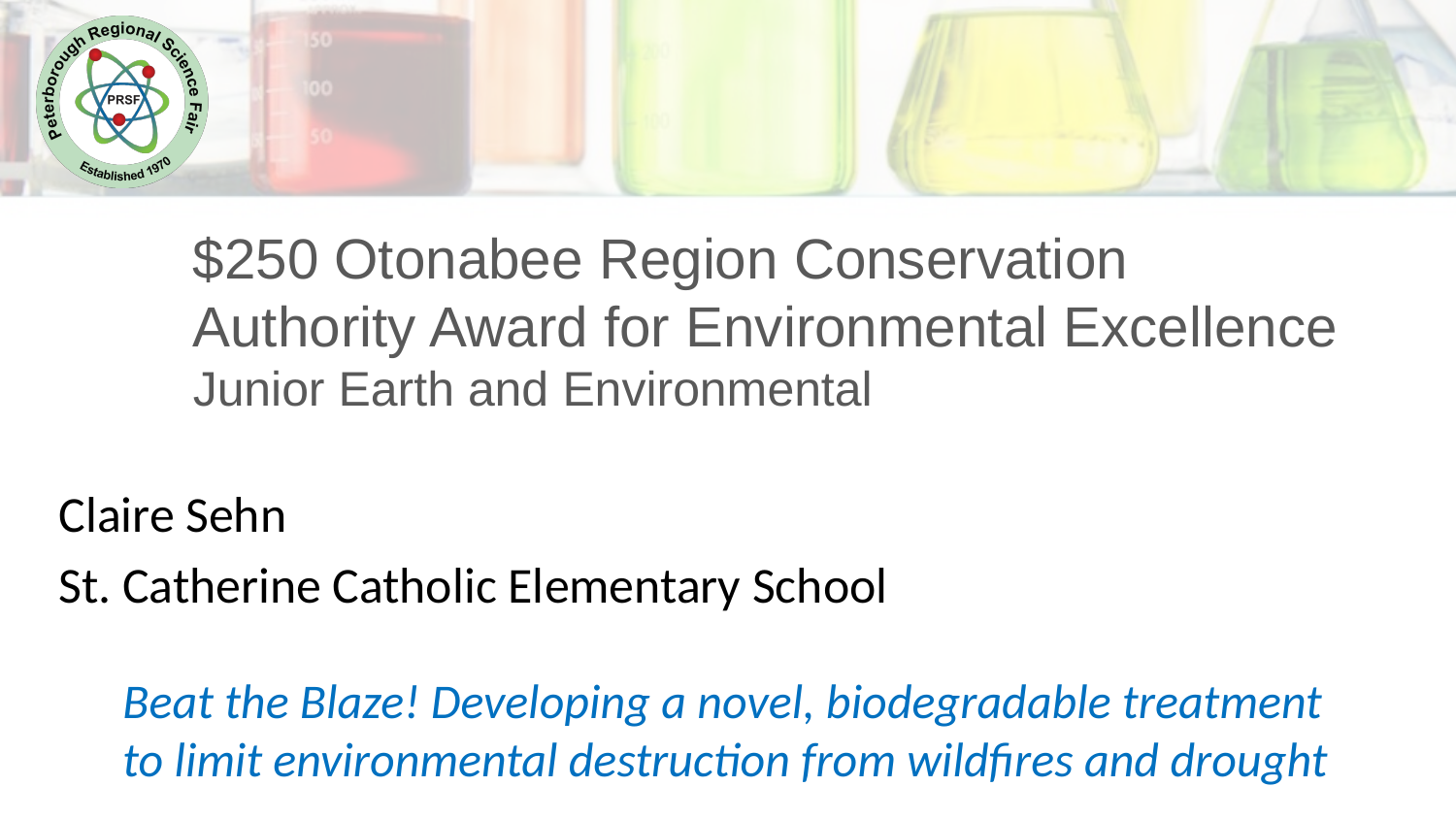

$250 Otonabee Region Conservation
Authority Award for Environmental Excellence
Junior Earth and Environmental
Claire Sehn
St. Catherine Catholic Elementary School
Beat the Blaze! Developing a novel, biodegradable treatment to limit environmental destruction from wildfires and drought